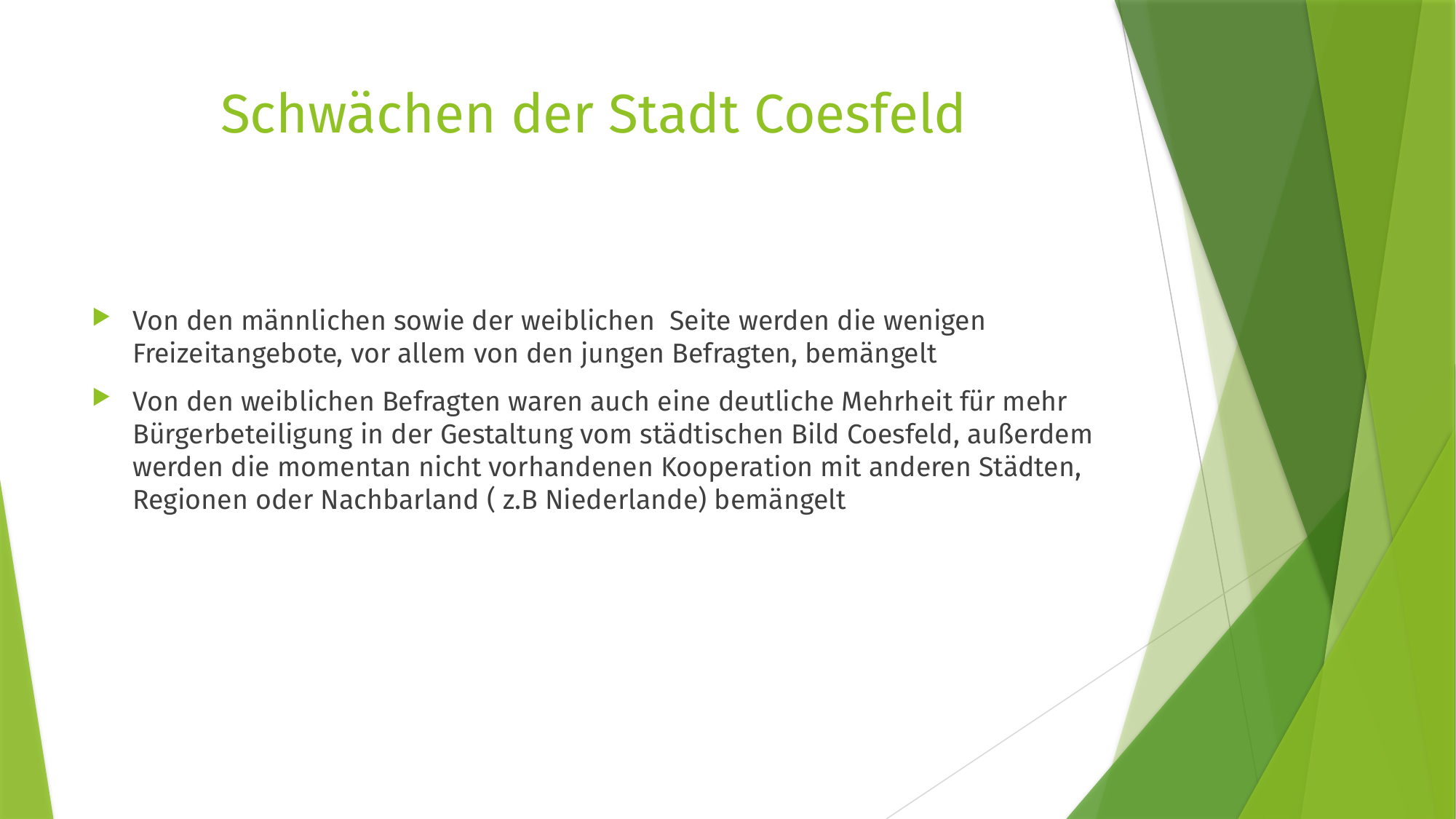

# Schwächen der Stadt Coesfeld
Von den männlichen sowie der weiblichen  Seite werden die wenigen Freizeitangebote, vor allem von den jungen Befragten, bemängelt
Von den weiblichen Befragten waren auch eine deutliche Mehrheit für mehr Bürgerbeteiligung in der Gestaltung vom städtischen Bild Coesfeld, außerdem werden die momentan nicht vorhandenen Kooperation mit anderen Städten, Regionen oder Nachbarland ( z.B Niederlande) bemängelt